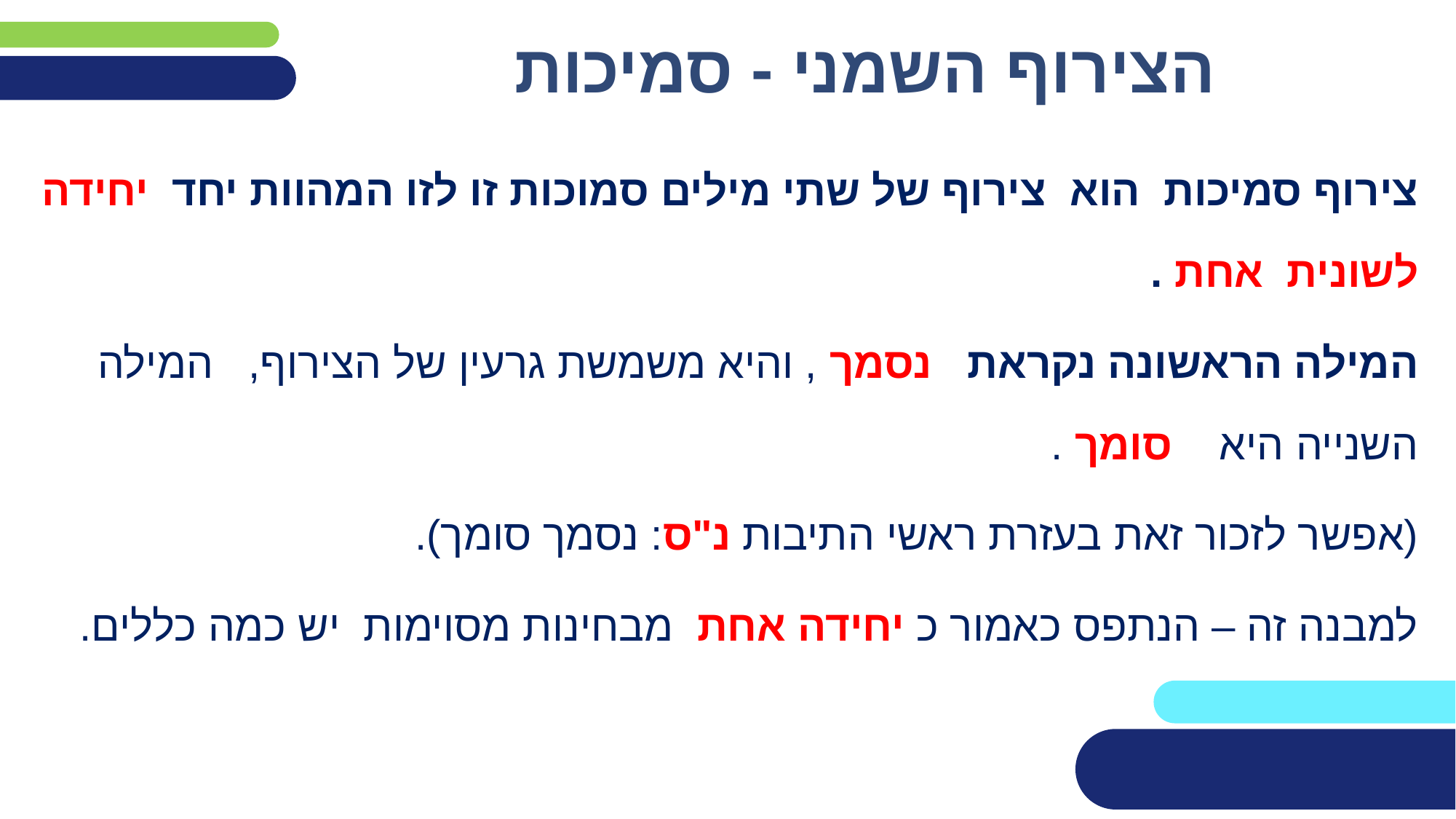

# הצירוף השמני - סמיכות

צירוף סמיכות  הוא  צירוף של שתי מילים סמוכות זו לזו המהוות יחד  יחידה לשונית  אחת .
המילה הראשונה נקראת   נסמך , והיא משמשת גרעין של הצירוף,   המילה השנייה היא    סומך .
(אפשר לזכור זאת בעזרת ראשי התיבות נ"ס: נסמך סומך).
למבנה זה – הנתפס כאמור כ יחידה אחת  מבחינות מסוימות  יש כמה כללים.